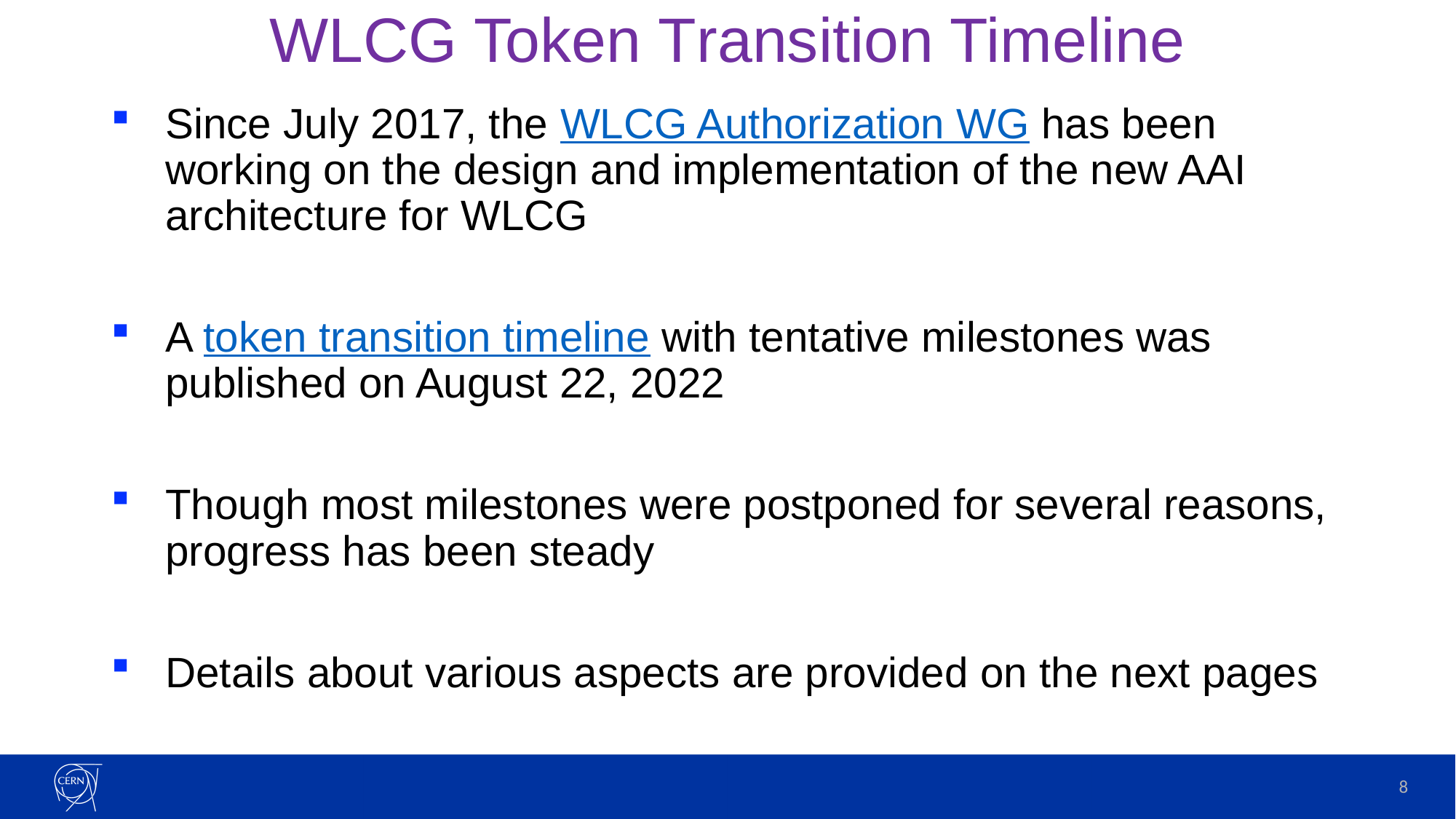

# WLCG Token Transition Timeline
Since July 2017, the WLCG Authorization WG has been working on the design and implementation of the new AAI architecture for WLCG

A token transition timeline with tentative milestones was published on August 22, 2022

Though most milestones were postponed for several reasons, progress has been steady

Details about various aspects are provided on the next pages

8